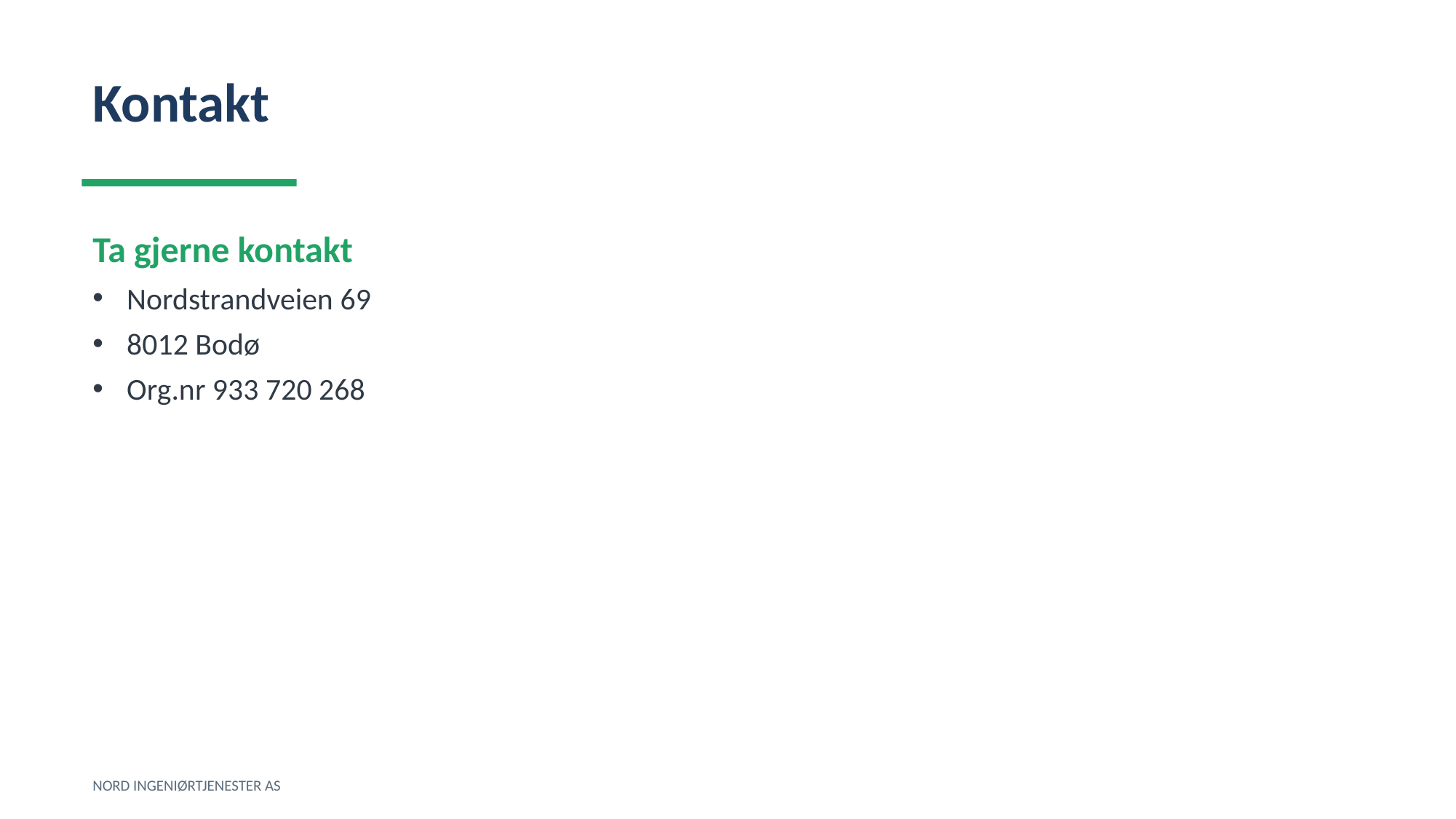

Kontakt

Ta gjerne kontakt
Nordstrandveien 69
8012 Bodø
Org.nr 933 720 268
NORD INGENIØRTJENESTER AS